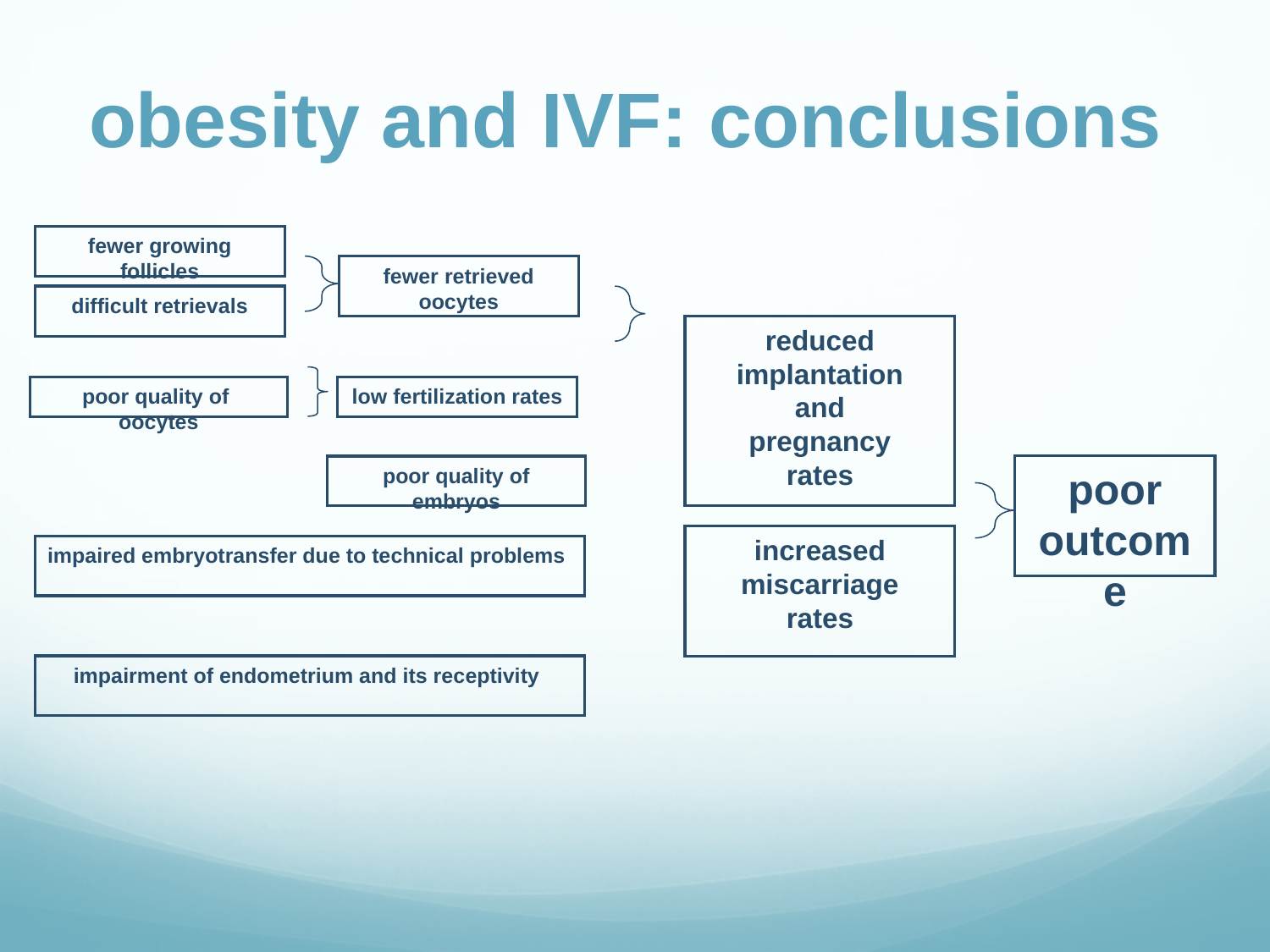

obesity and IVF: conclusions
fewer growing follicles

fewer retrieved
oocytes
difficult retrievals

reduced
implantation
and
pregnancy
rates

poor quality of  oocytes
low fertilization rates

poor outcome
poor quality of embryos

increased
miscarriage
rates
impaired embryotransfer due to technical problems
impairment of endometrium and its receptivity